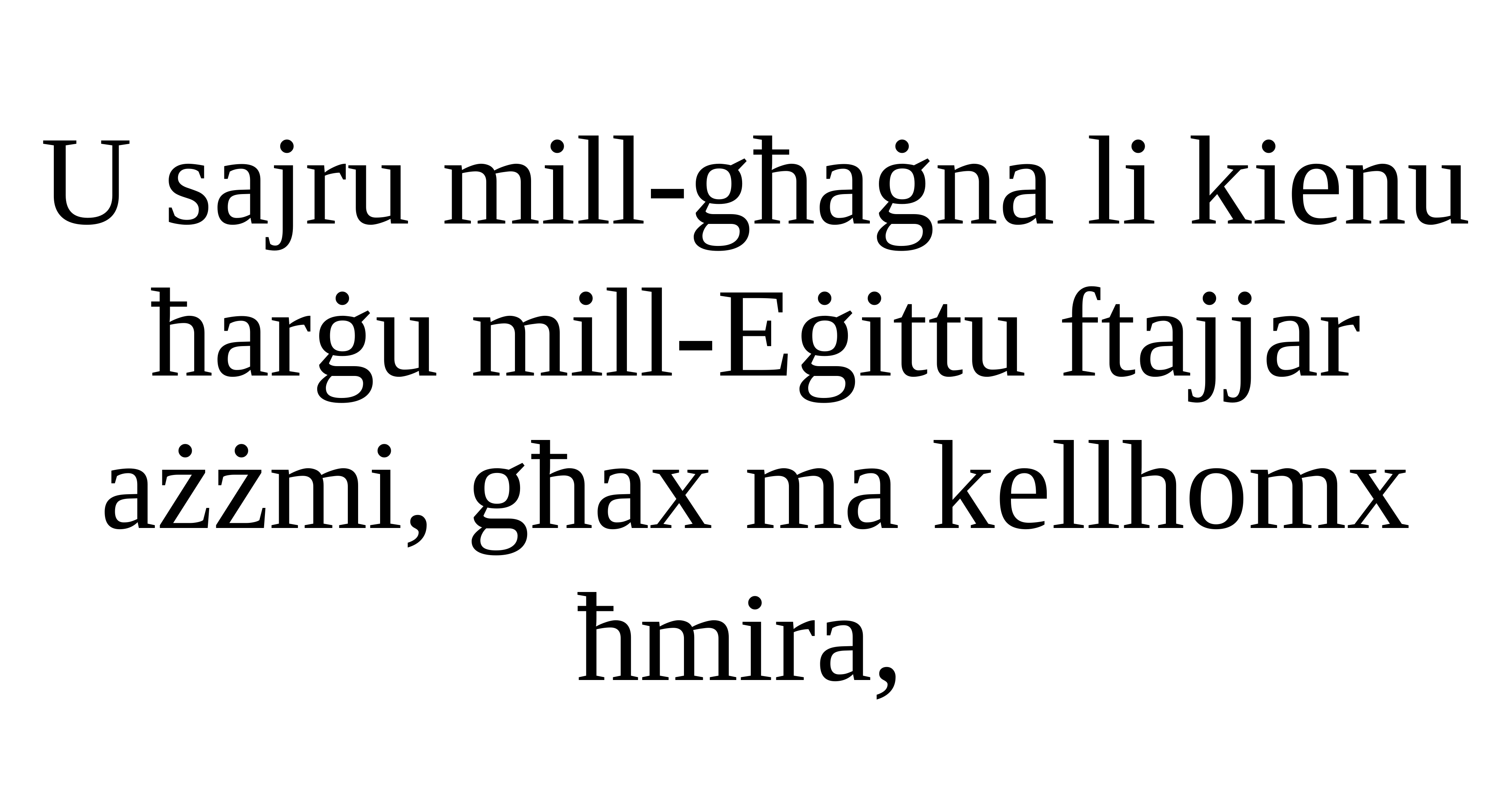

U sajru mill-għaġna li kienu ħarġu mill-Eġittu ftajjar ażżmi, għax ma kellhomx ħmira,